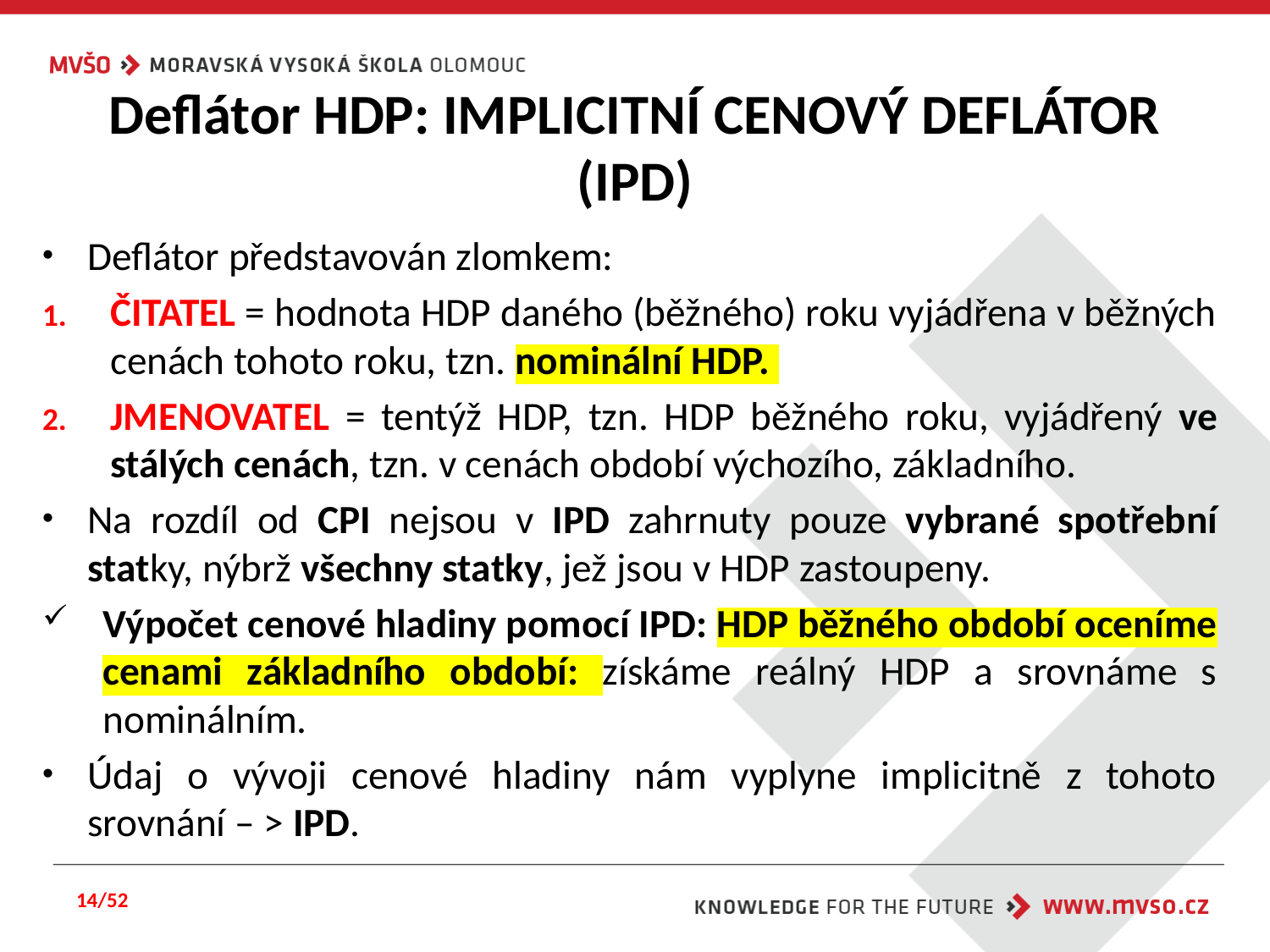

# Deflátor HDP: IMPLICITNÍ CENOVÝ DEFLÁTOR (IPD)
Deflátor představován zlomkem:
ČITATEL = hodnota HDP daného (běžného) roku vyjádřena v běžných cenách tohoto roku, tzn. nominální HDP.
JMENOVATEL = tentýž HDP, tzn. HDP běžného roku, vyjádřený ve stálých cenách, tzn. v cenách období výchozího, základního.
Na rozdíl od CPI nejsou v IPD zahrnuty pouze vybrané spotřební statky, nýbrž všechny statky, jež jsou v HDP zastoupeny.
Výpočet cenové hladiny pomocí IPD: HDP běžného období oceníme cenami základního období: získáme reálný HDP a srovnáme s nominálním.
Údaj o vývoji cenové hladiny nám vyplyne implicitně z tohoto srovnání – > IPD.

14/52